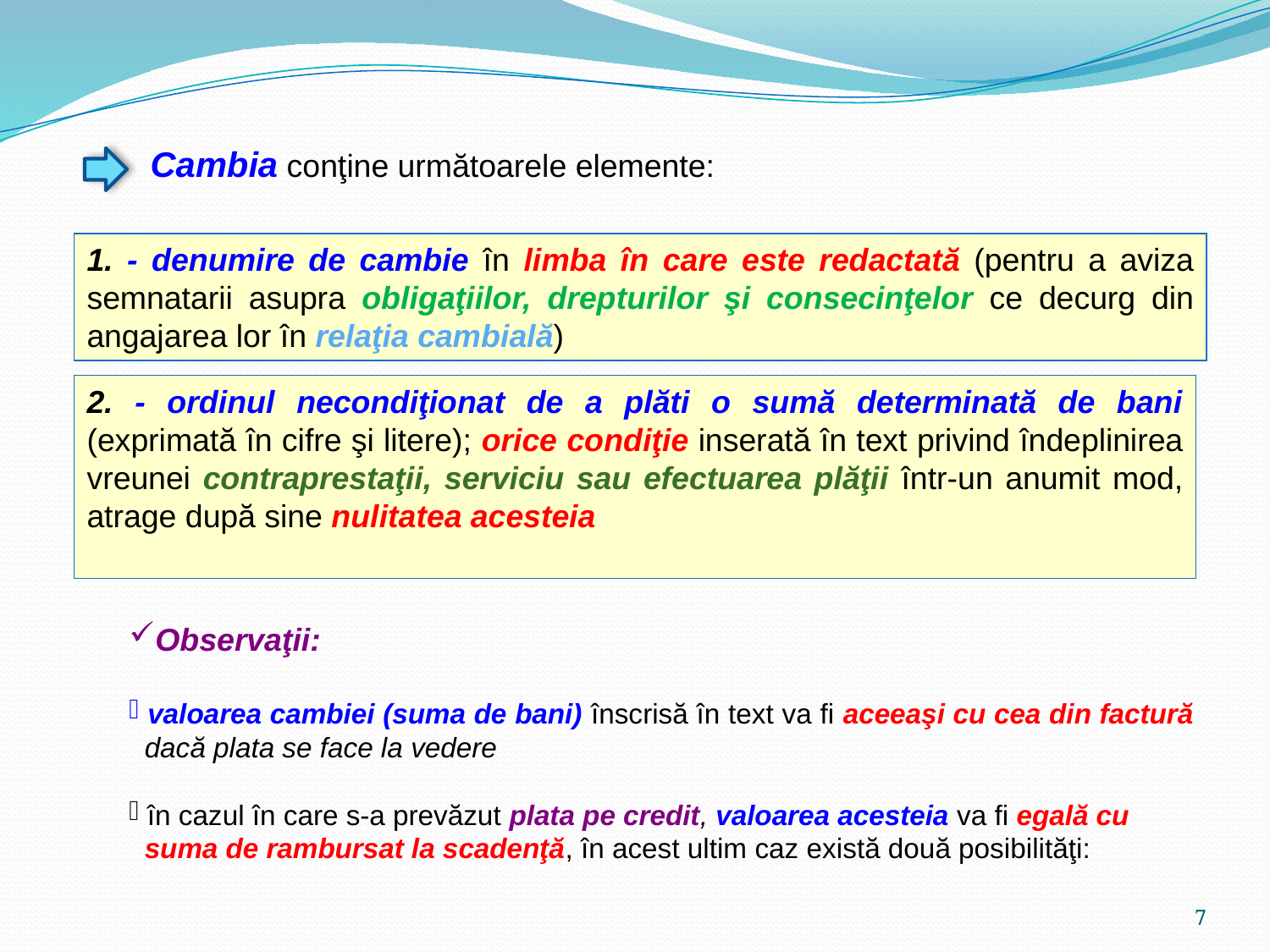

Cambia conţine următoarele elemente:

1. - denumire de cambie în limba în care este redactată (pentru a aviza semnatarii asupra obligaţiilor, drepturilor şi consecinţelor ce decurg din angajarea lor în relaţia cambială)
2. - ordinul necondiţionat de a plăti o sumă determinată de bani (exprimată în cifre şi litere); orice condiţie inserată în text privind îndeplinirea vreunei contraprestaţii, serviciu sau efectuarea plăţii într-un anumit mod, atrage după sine nulitatea acesteia

Observaţii:

 valoarea cambiei (suma de bani) înscrisă în text va fi aceeaşi cu cea din factură
  dacă plata se face la vedere

 în cazul în care s-a prevăzut plata pe credit, valoarea acesteia va fi egală cu
  suma de rambursat la scadenţă, în acest ultim caz există două posibilităţi:
7